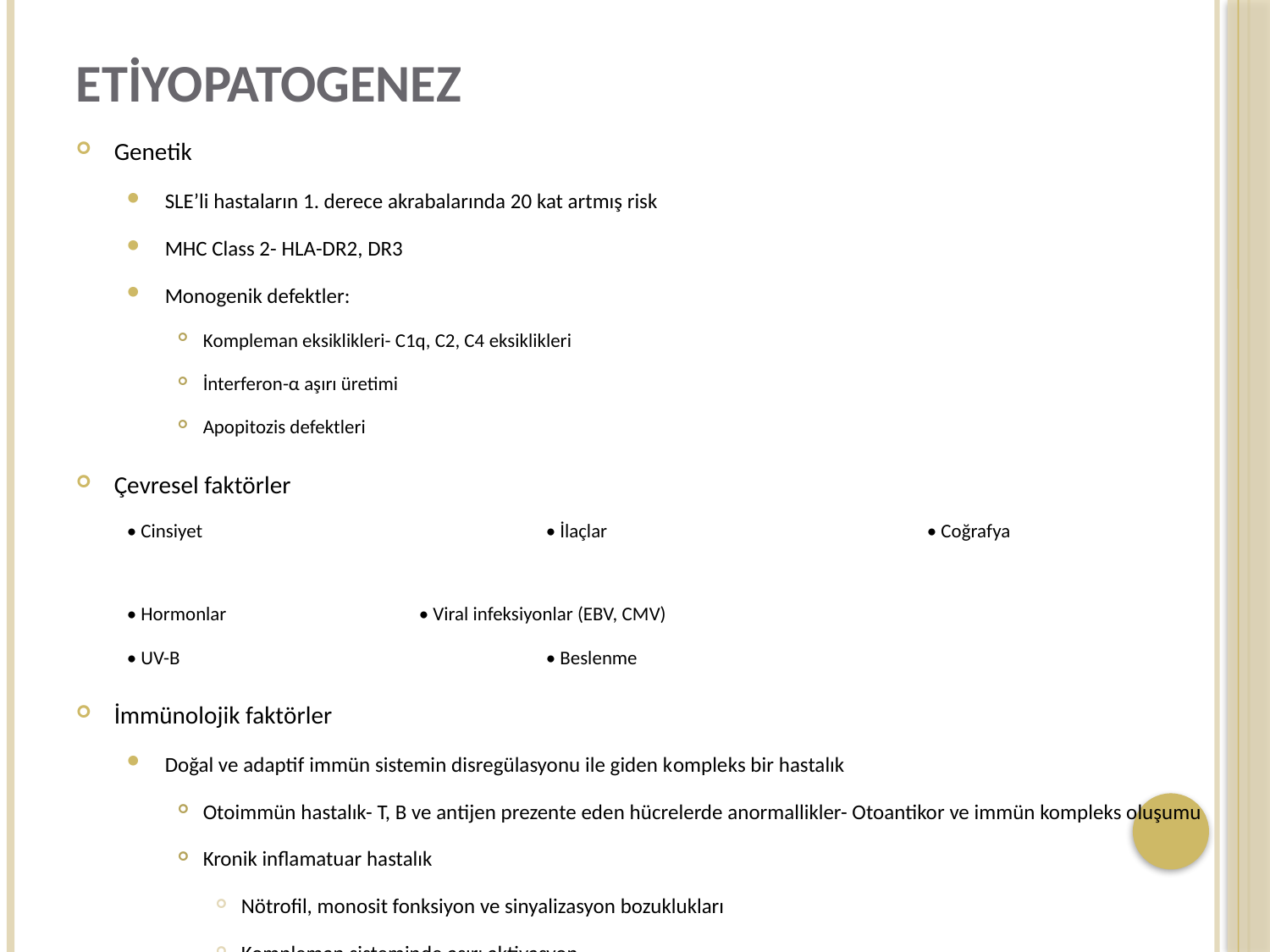

# Etiyopatogenez
Genetik
SLE’li hastaların 1. derece akrabalarında 20 kat artmış risk
MHC Class 2- HLA-DR2, DR3
Monogenik defektler:
Kompleman eksiklikleri- C1q, C2, C4 eksiklikleri
İnterferon-α aşırı üretimi
Apopitozis defektleri
Çevresel faktörler
• Cinsiyet			• İlaçlar			• Coğrafya
• Hormonlar		• Viral infeksiyonlar (EBV, CMV)
• UV-B	 		• Beslenme
İmmünolojik faktörler
Doğal ve adaptif immün sistemin disregülasyonu ile giden kompleks bir hastalık
Otoimmün hastalık- T, B ve antijen prezente eden hücrelerde anormallikler- Otoantikor ve immün kompleks oluşumu
Kronik inflamatuar hastalık
Nötrofil, monosit fonksiyon ve sinyalizasyon bozuklukları
Kompleman sisteminde aşırı aktivasyon